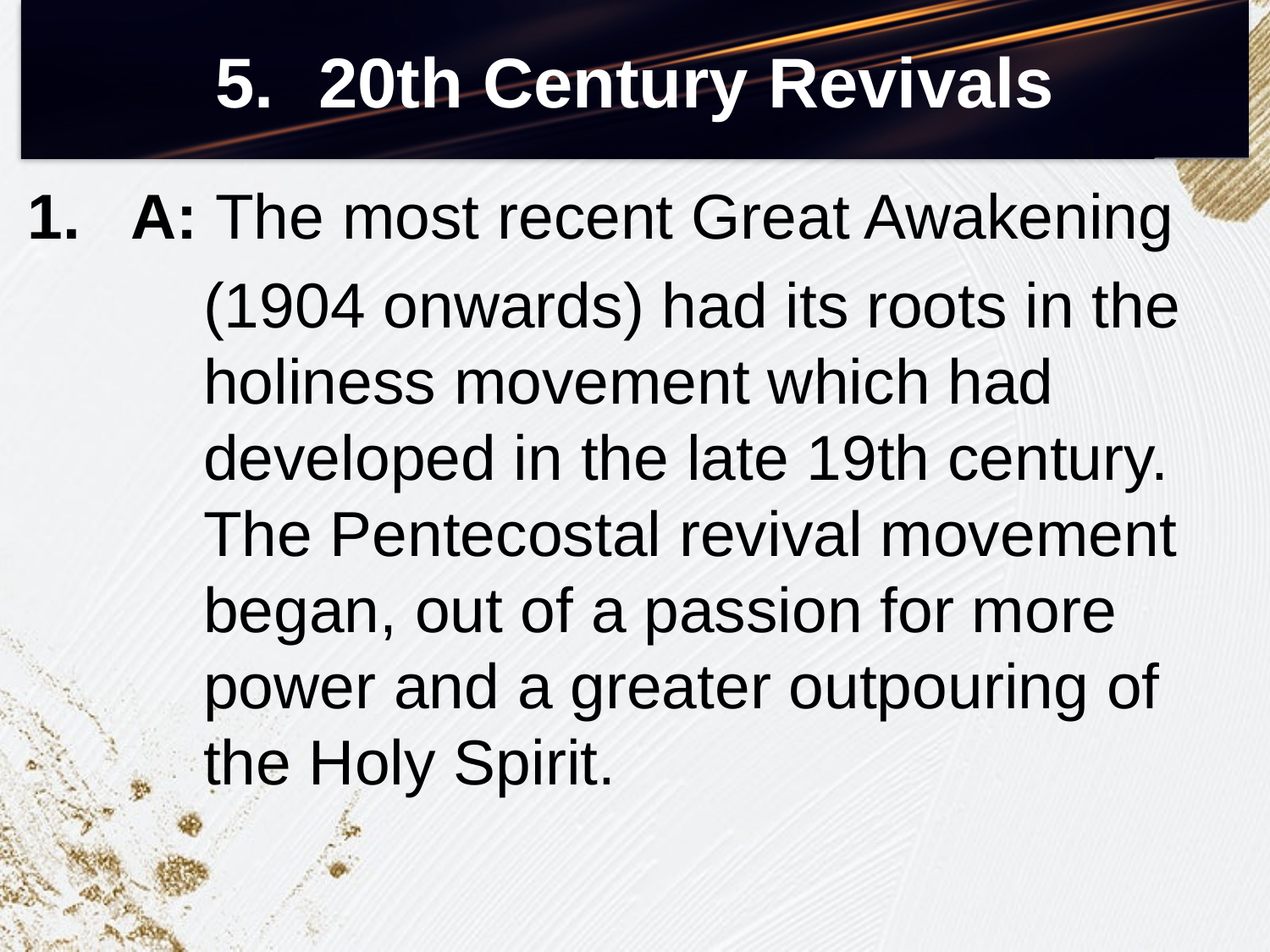

# 20th Century Revivals
A: The most recent Great Awakening
(1904 onwards) had its roots in the holiness movement which had developed in the late 19th century. The Pentecostal revival movement began, out of a passion for more power and a greater outpouring of the Holy Spirit.